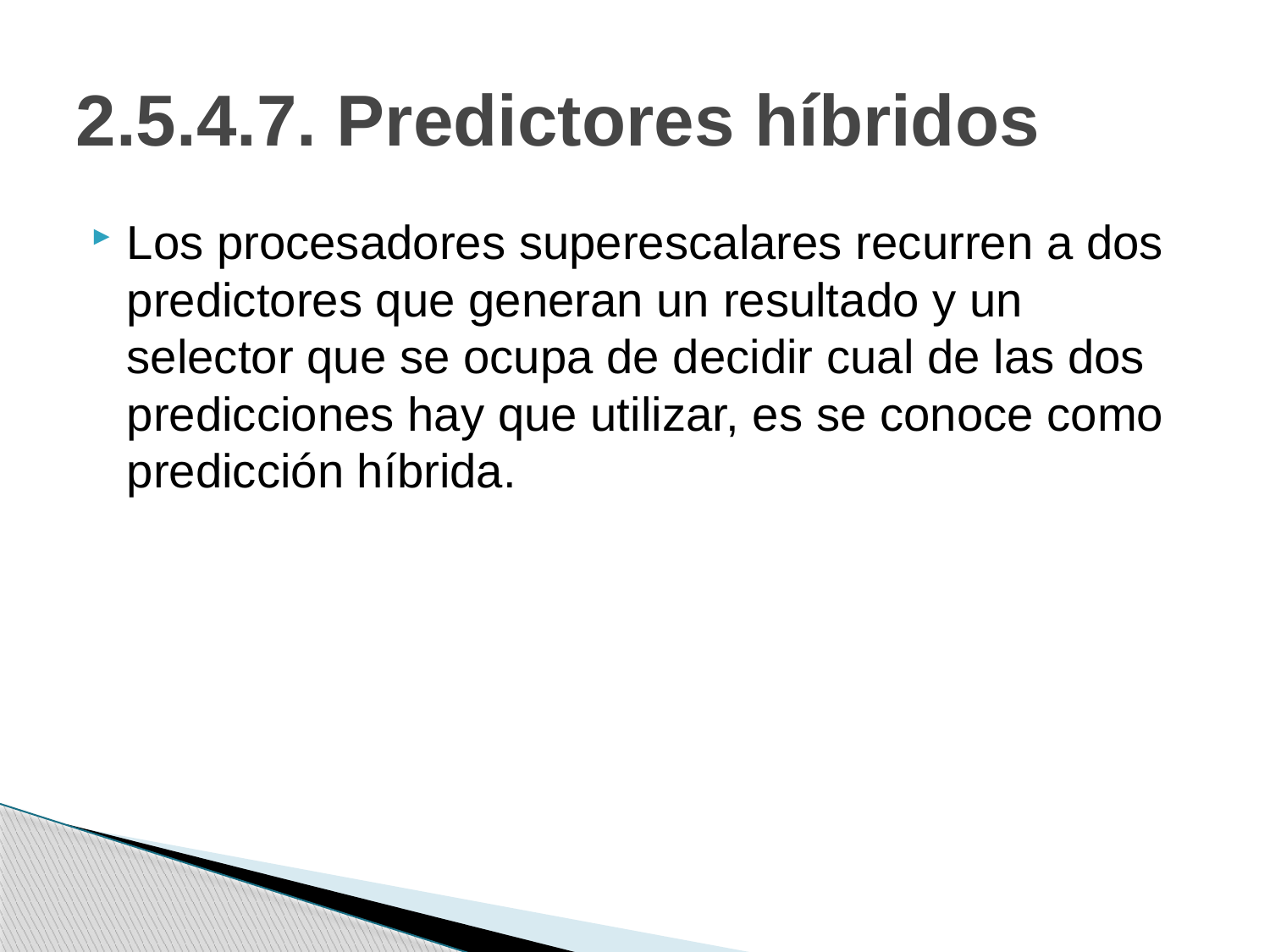

# 2.5.4.7. Predictores híbridos
Los procesadores superescalares recurren a dos predictores que generan un resultado y un selector que se ocupa de decidir cual de las dos predicciones hay que utilizar, es se conoce como predicción híbrida.